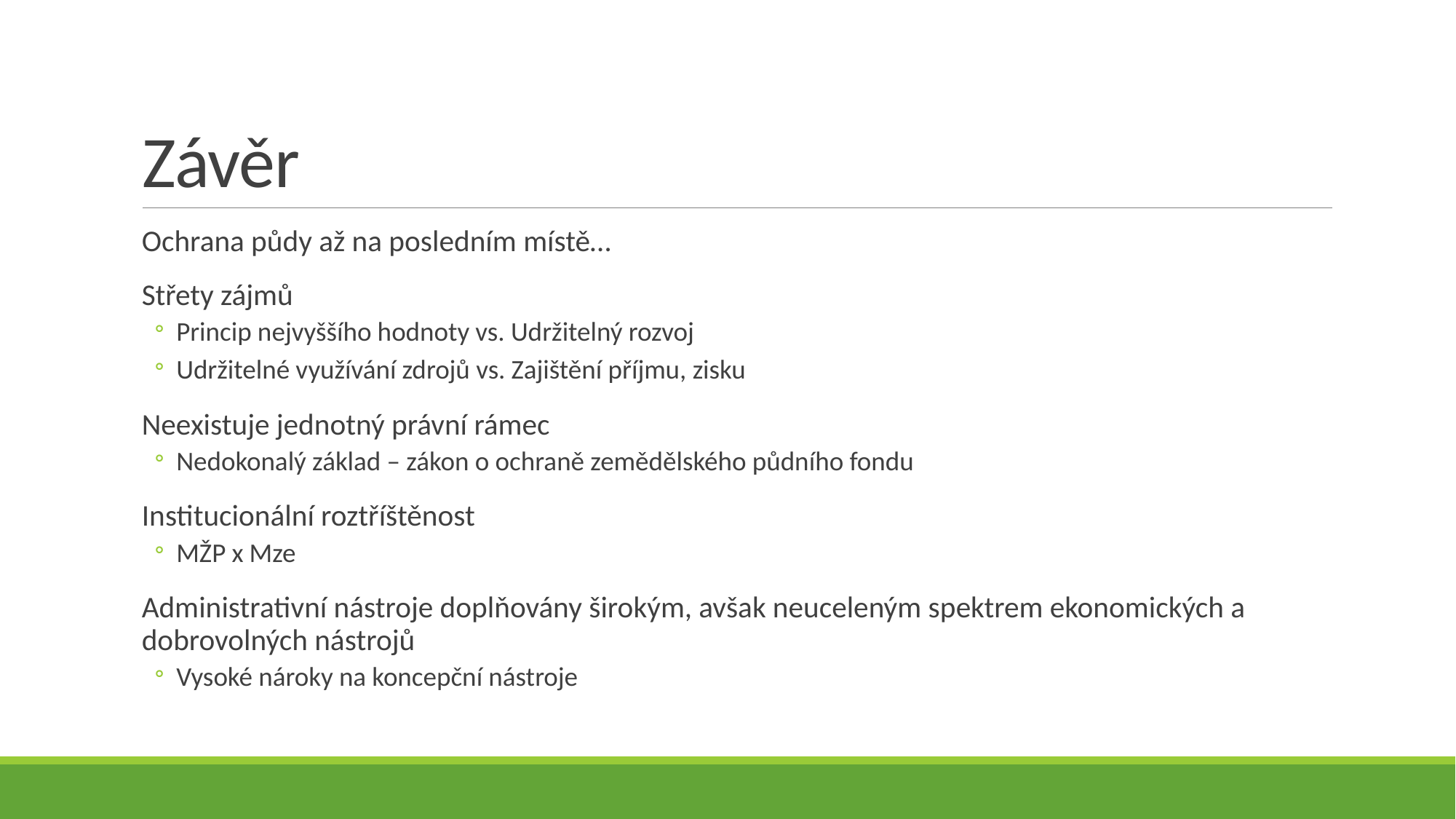

# Závěr
Ochrana půdy až na posledním místě…
Střety zájmů
Princip nejvyššího hodnoty vs. Udržitelný rozvoj
Udržitelné využívání zdrojů vs. Zajištění příjmu, zisku
Neexistuje jednotný právní rámec
Nedokonalý základ – zákon o ochraně zemědělského půdního fondu
Institucionální roztříštěnost
MŽP x Mze
Administrativní nástroje doplňovány širokým, avšak neuceleným spektrem ekonomických a dobrovolných nástrojů
Vysoké nároky na koncepční nástroje